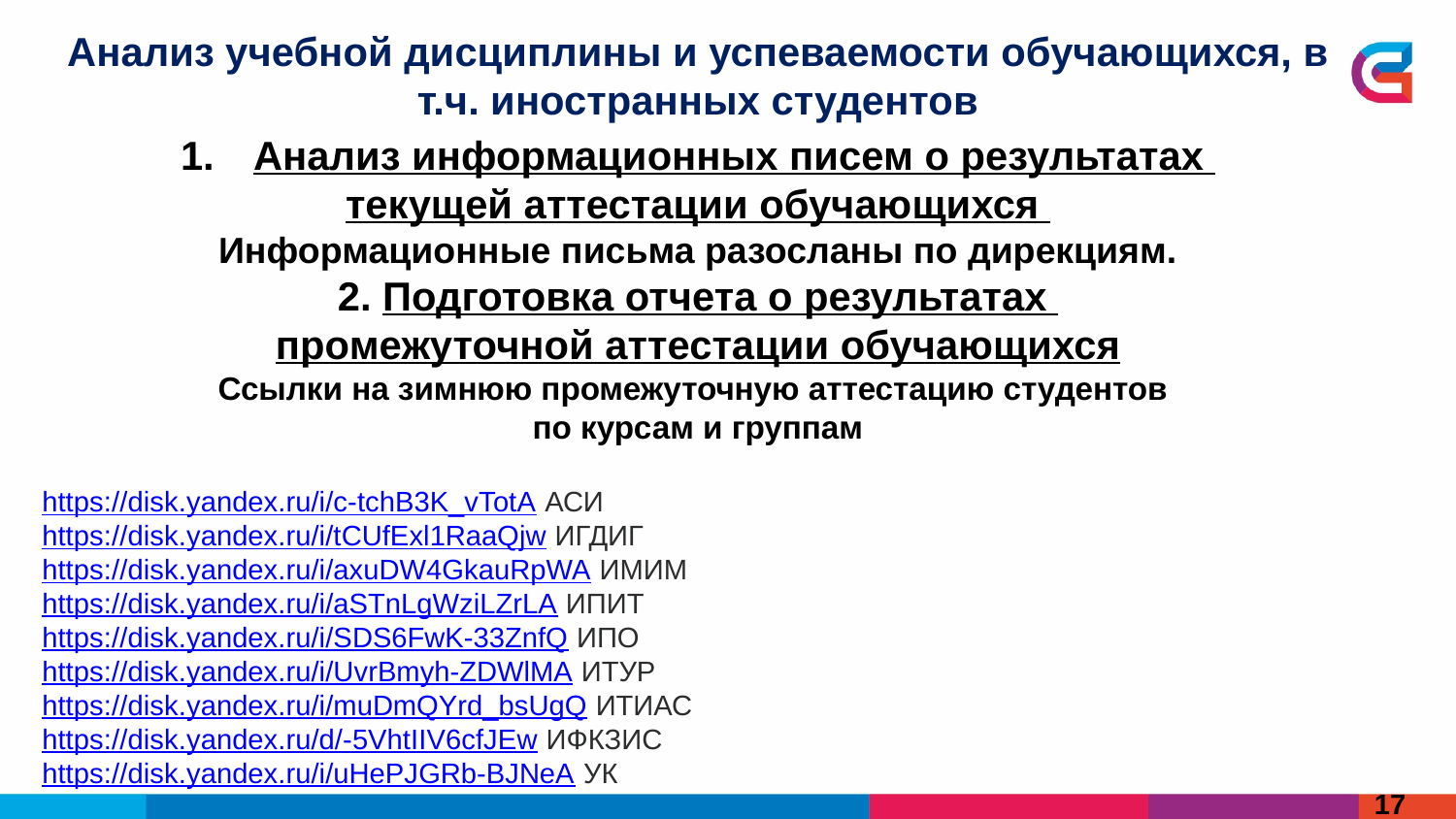

Анализ учебной дисциплины и успеваемости обучающихся, в т.ч. иностранных студентов
Анализ информационных писем о результатах
текущей аттестации обучающихся
Информационные письма разосланы по дирекциям.
2. Подготовка отчета о результатах
промежуточной аттестации обучающихся
Ссылки на зимнюю промежуточную аттестацию студентов
по курсам и группам

https://disk.yandex.ru/i/c-tchB3K_vTotA АСИ
https://disk.yandex.ru/i/tCUfExl1RaaQjw ИГДИГ
https://disk.yandex.ru/i/axuDW4GkauRpWA ИМИМ
https://disk.yandex.ru/i/aSTnLgWziLZrLA ИПИТ
https://disk.yandex.ru/i/SDS6FwK-33ZnfQ ИПО
https://disk.yandex.ru/i/UvrBmyh-ZDWlMA ИТУР
https://disk.yandex.ru/i/muDmQYrd_bsUgQ ИТИАС
https://disk.yandex.ru/d/-5VhtIIV6cfJEw ИФКЗИС
https://disk.yandex.ru/i/uHePJGRb-BJNeA УК
17